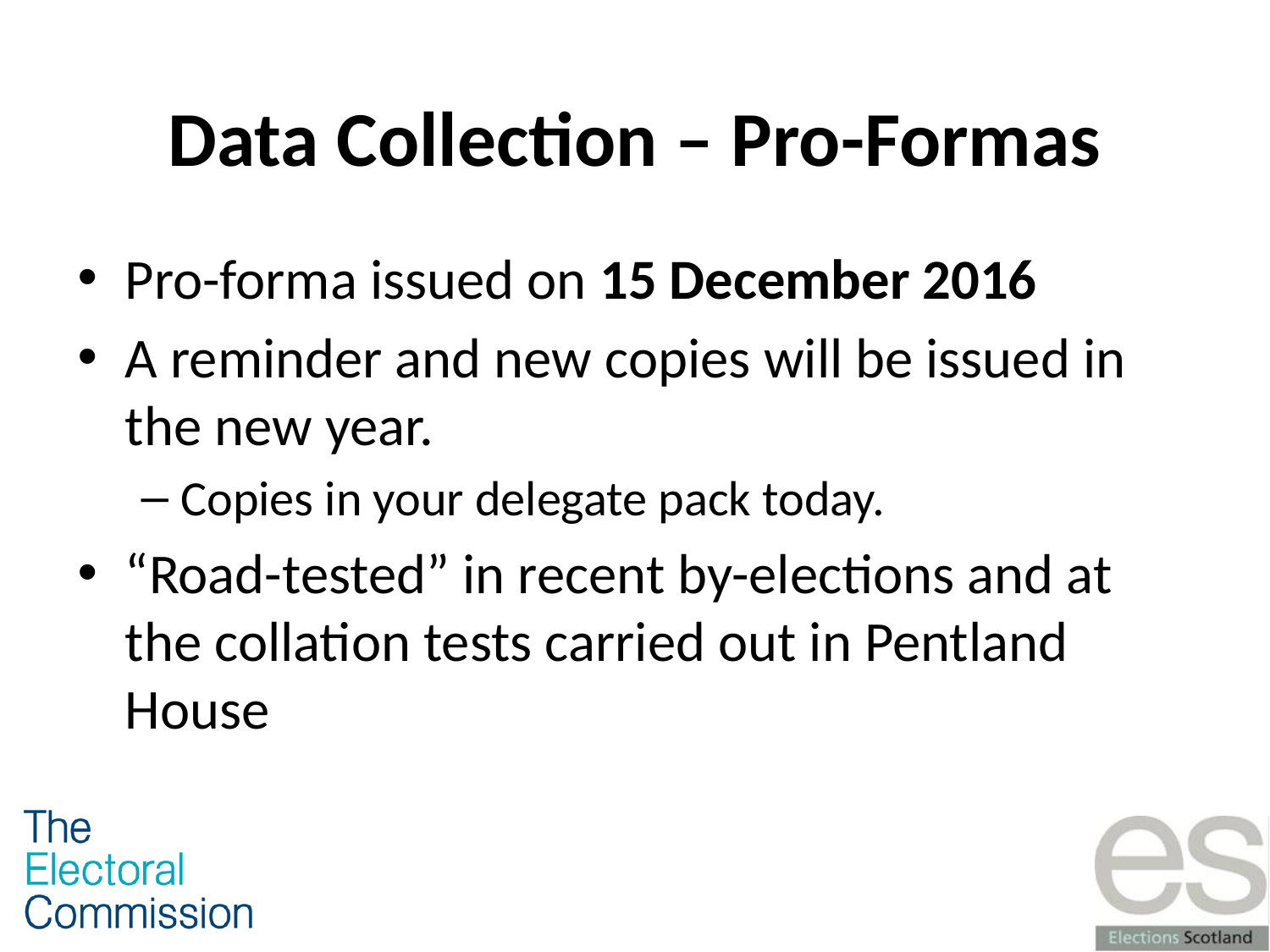

# Data Collection – Pro-Formas
Pro-forma issued on 15 December 2016
A reminder and new copies will be issued in the new year.
Copies in your delegate pack today.
“Road-tested” in recent by-elections and at the collation tests carried out in Pentland House